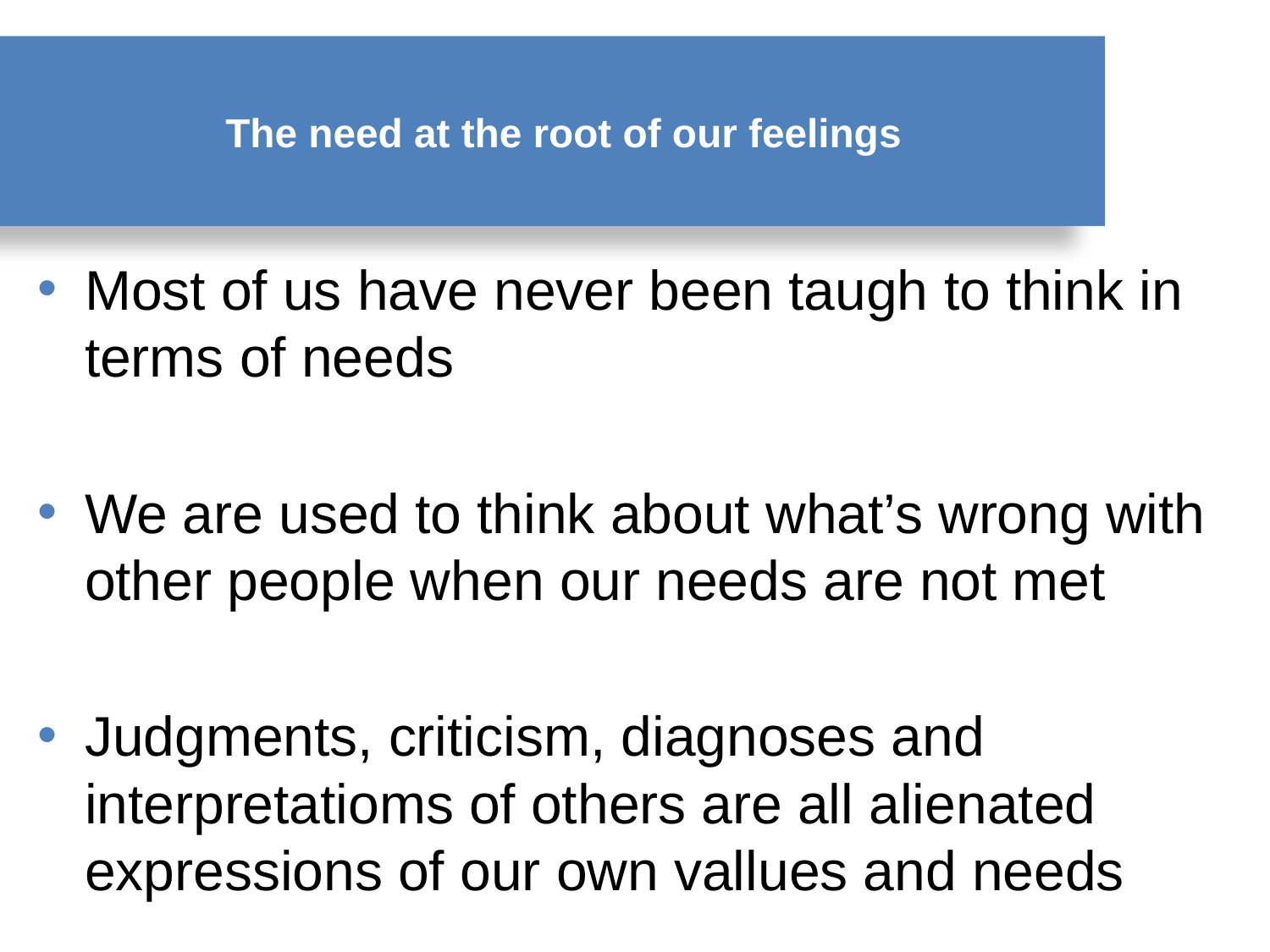

# The need at the root of our feelings
Most of us have never been taugh to think in terms of needs

We are used to think about what’s wrong with other people when our needs are not met

Judgments, criticism, diagnoses and interpretatioms of others are all alienated expressions of our own vallues and needs